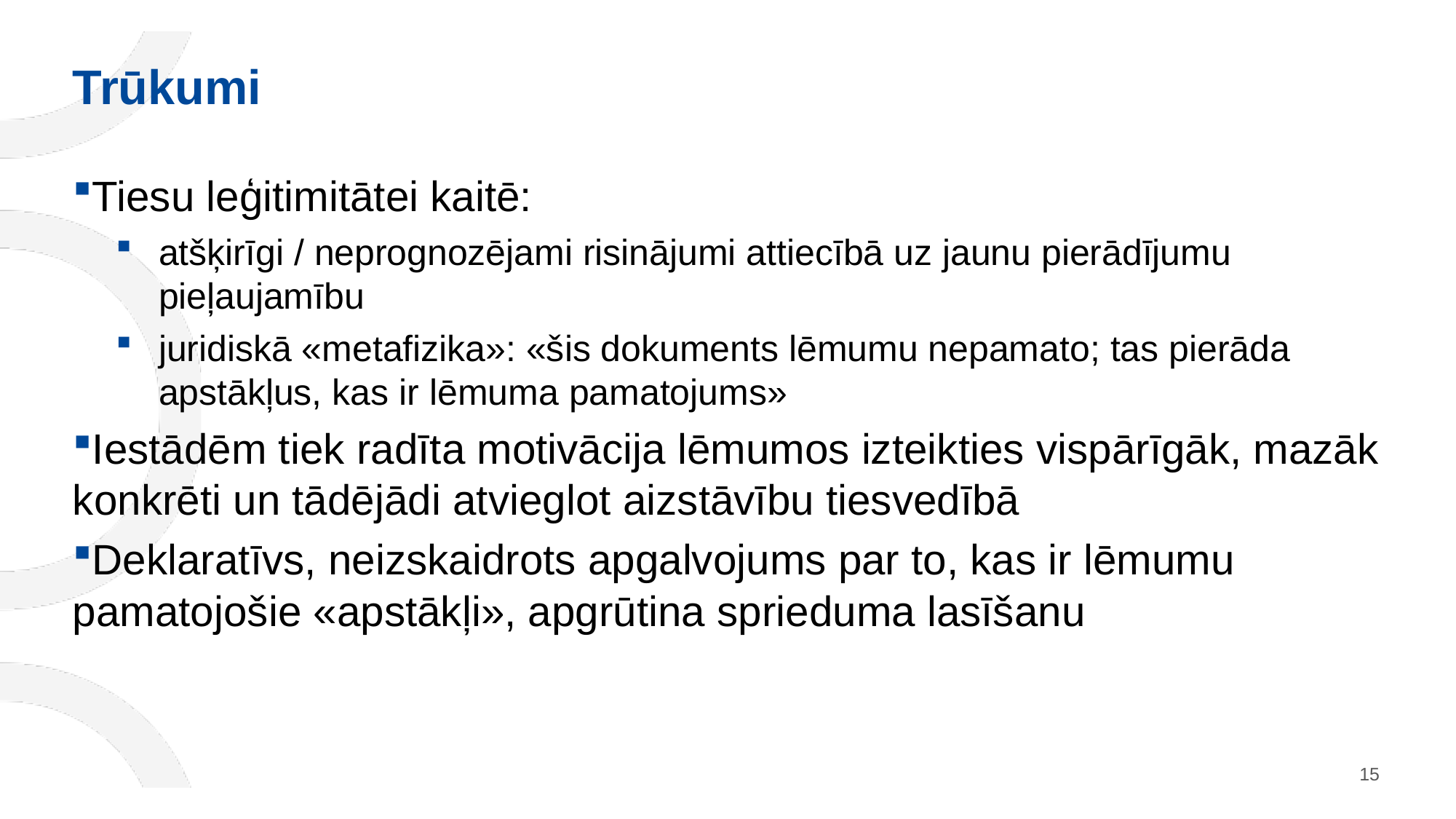

# Trūkumi
Tiesu leģitimitātei kaitē:
atšķirīgi / neprognozējami risinājumi attiecībā uz jaunu pierādījumu pieļaujamību
juridiskā «metafizika»: «šis dokuments lēmumu nepamato; tas pierāda apstākļus, kas ir lēmuma pamatojums»
Iestādēm tiek radīta motivācija lēmumos izteikties vispārīgāk, mazāk konkrēti un tādējādi atvieglot aizstāvību tiesvedībā
Deklaratīvs, neizskaidrots apgalvojums par to, kas ir lēmumu pamatojošie «apstākļi», apgrūtina sprieduma lasīšanu